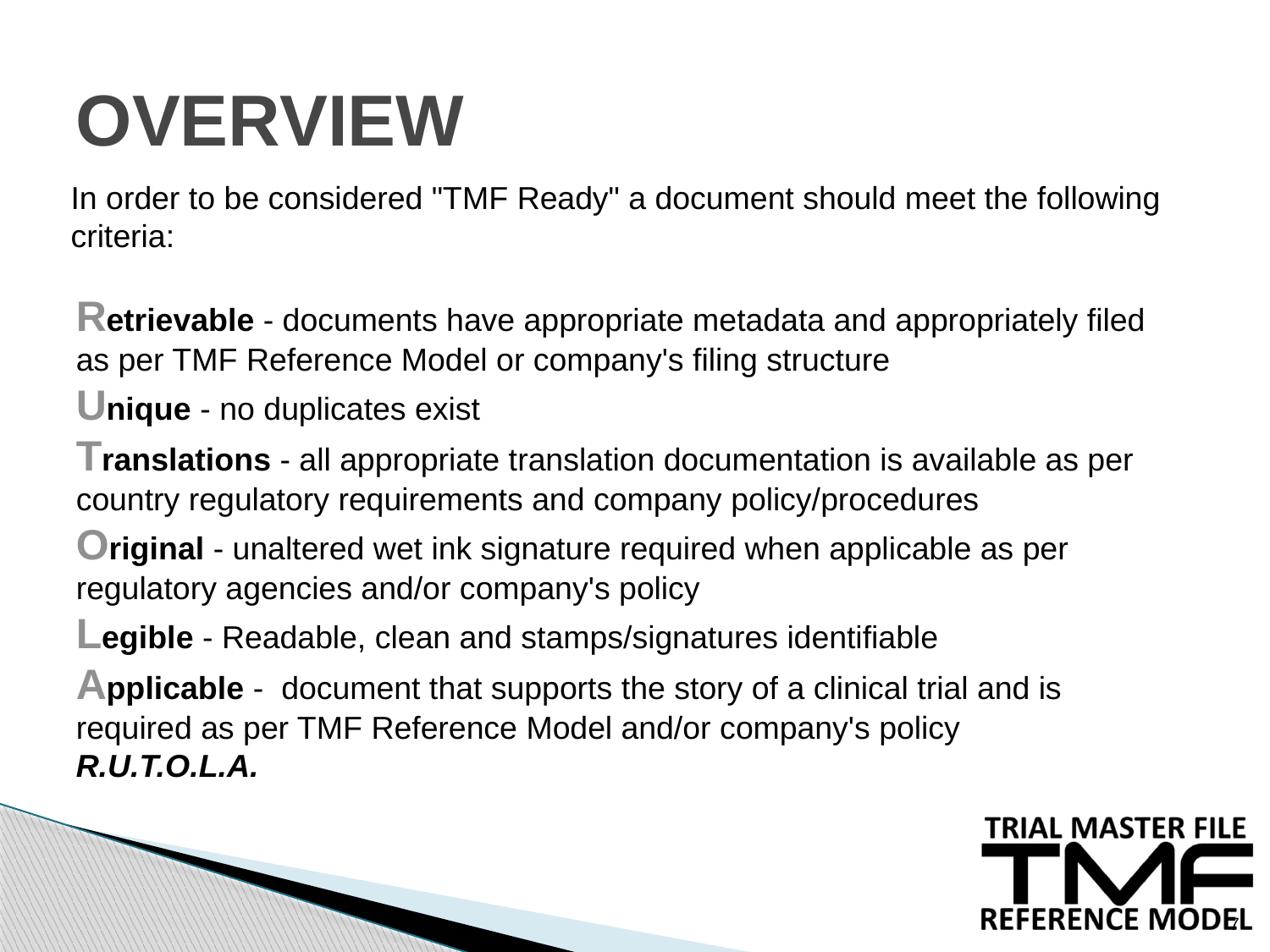

# OVERVIEW
In order to be considered "TMF Ready" a document should meet the following criteria:
Retrievable - documents have appropriate metadata and appropriately filed as per TMF Reference Model or company's filing structure
Unique - no duplicates exist
Translations - all appropriate translation documentation is available as per country regulatory requirements and company policy/procedures
Original - unaltered wet ink signature required when applicable as per regulatory agencies and/or company's policy
Legible - Readable, clean and stamps/signatures identifiable
Applicable -  document that supports the story of a clinical trial and is required as per TMF Reference Model and/or company's policy
R.U.T.O.L.A.

7